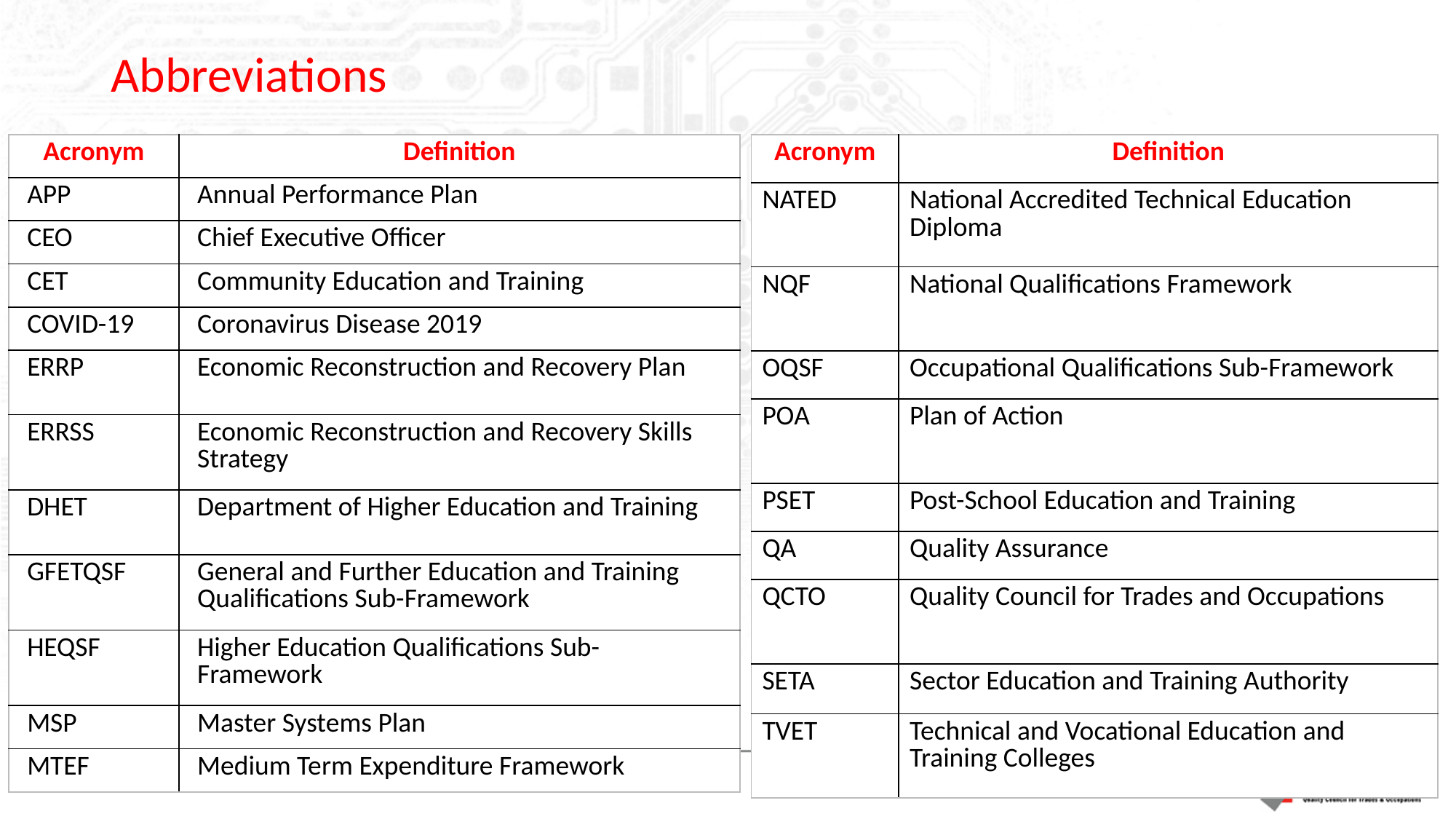

# Abbreviations
| Acronym | Definition |
| --- | --- |
| APP | Annual Performance Plan |
| CEO | Chief Executive Officer |
| CET | Community Education and Training |
| COVID-19 | Coronavirus Disease 2019 |
| ERRP | Economic Reconstruction and Recovery Plan |
| ERRSS | Economic Reconstruction and Recovery Skills Strategy |
| DHET | Department of Higher Education and Training |
| GFETQSF | General and Further Education and Training Qualifications Sub-Framework |
| HEQSF | Higher Education Qualifications Sub-Framework |
| MSP | Master Systems Plan |
| MTEF | Medium Term Expenditure Framework |
| Acronym | Definition |
| --- | --- |
| NATED | National Accredited Technical Education Diploma |
| NQF | National Qualifications Framework |
| OQSF | Occupational Qualifications Sub-Framework |
| POA | Plan of Action |
| PSET | Post-School Education and Training |
| QA | Quality Assurance |
| QCTO | Quality Council for Trades and Occupations |
| SETA | Sector Education and Training Authority |
| TVET | Technical and Vocational Education and Training Colleges |
41